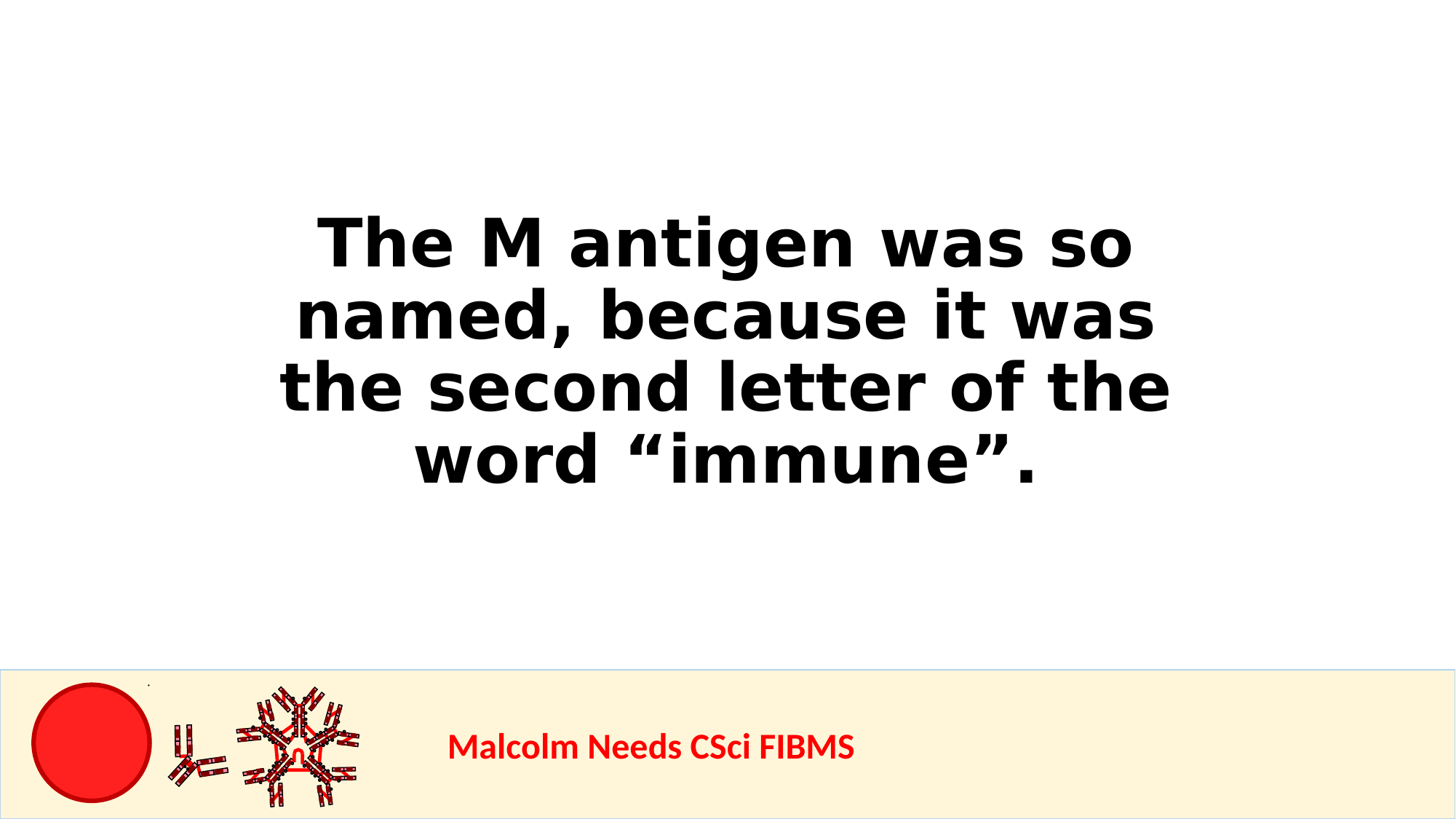

The M antigen was so named, because it was the second letter of the word “immune”.
				Malcolm Needs CSci FIBMS